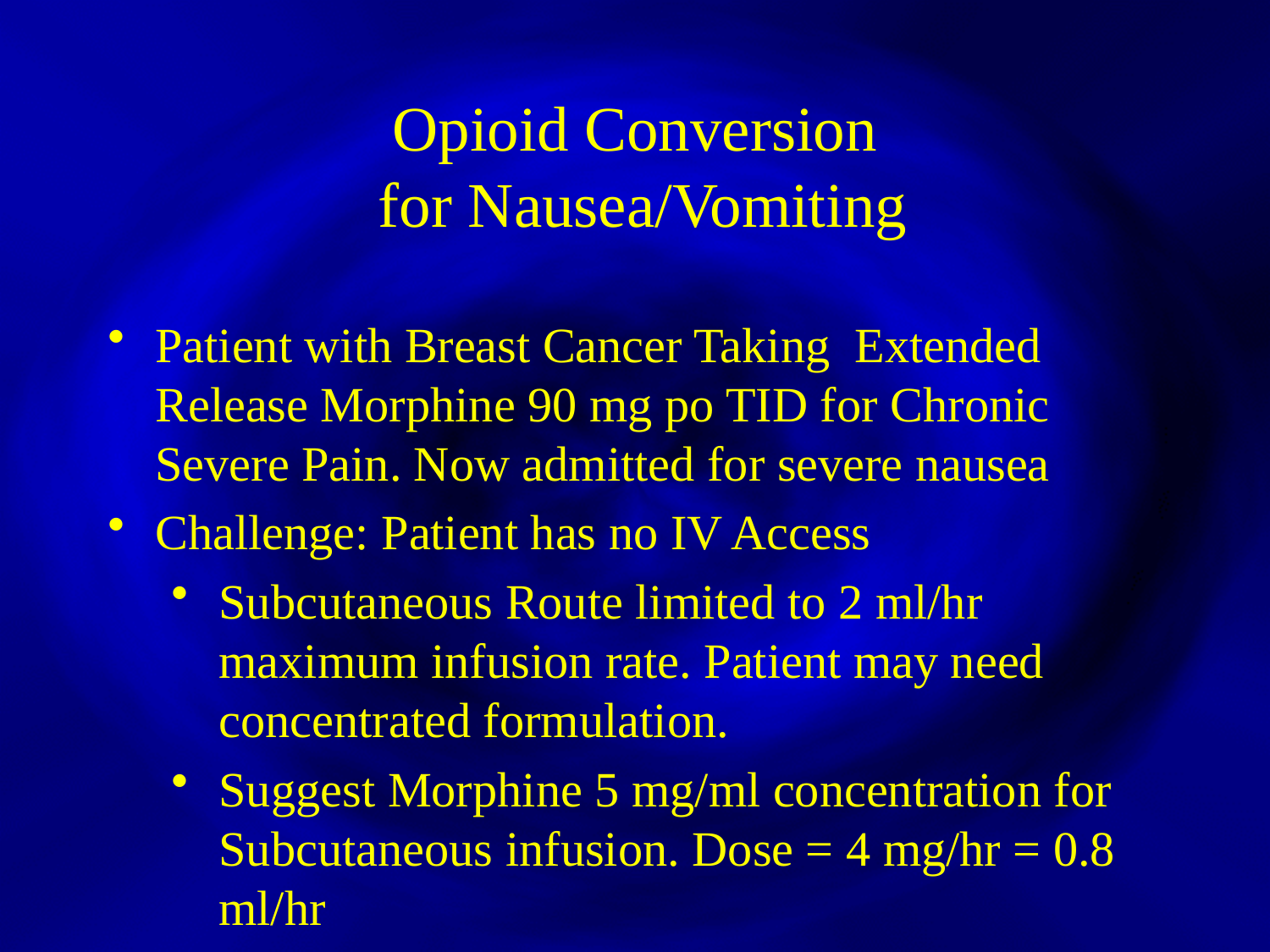

Opioid Conversion
 for Nausea/Vomiting
Patient with Breast Cancer Taking  Extended Release Morphine 90 mg po TID for Chronic Severe Pain. Now admitted for severe nausea
Challenge: Patient has no IV Access
Subcutaneous Route limited to 2 ml/hr maximum infusion rate. Patient may need concentrated formulation.
Suggest Morphine 5 mg/ml concentration for Subcutaneous infusion. Dose = 4 mg/hr = 0.8 ml/hr